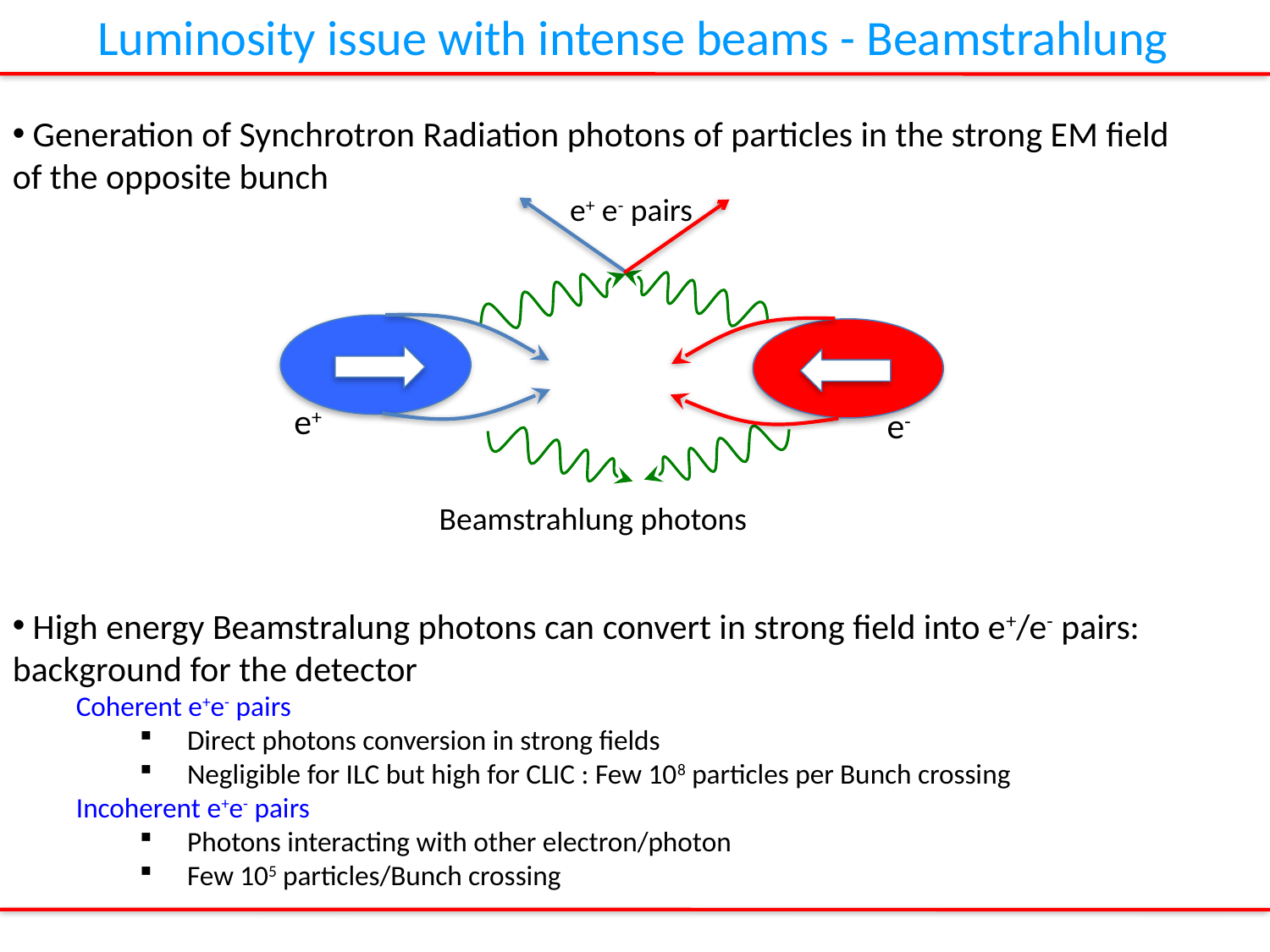

Luminosity issue with intense beams - Beamstrahlung
 Generation of Synchrotron Radiation photons of particles in the strong EM field of the opposite bunch
e+ e- pairs

Beamstrahlung photons
e+
e-
 High energy Beamstralung photons can convert in strong field into e+/e- pairs: background for the detector
Coherent e+e- pairs
Direct photons conversion in strong fields
Negligible for ILC but high for CLIC : Few 108 particles per Bunch crossing
Incoherent e+e- pairs
Photons interacting with other electron/photon
Few 105 particles/Bunch crossing